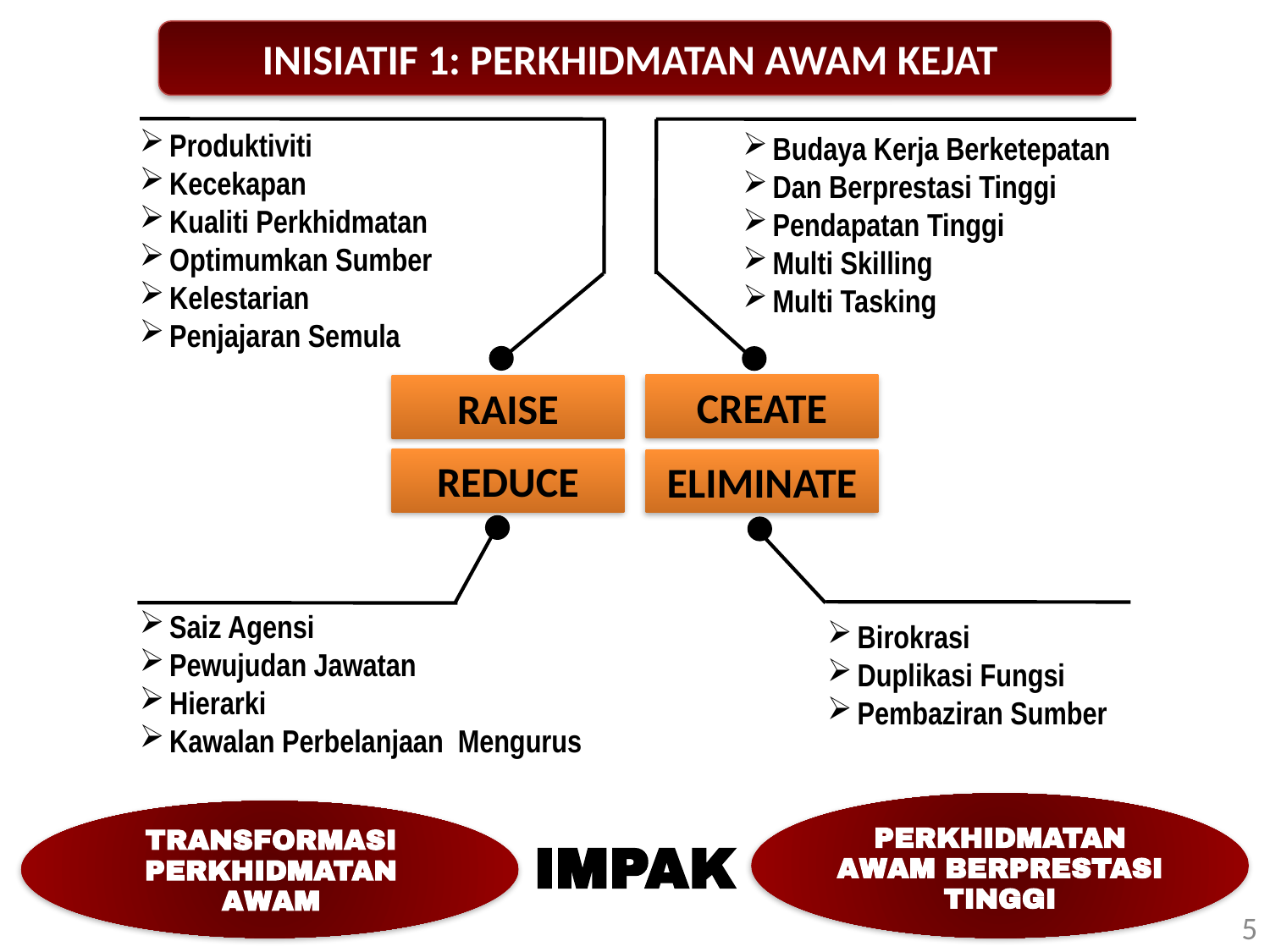

INISIATIF 1: PERKHIDMATAN AWAM KEJAT
Produktiviti
Kecekapan
Kualiti Perkhidmatan
Optimumkan Sumber
Kelestarian
Penjajaran Semula
Budaya Kerja Berketepatan
Dan Berprestasi Tinggi
Pendapatan Tinggi
Multi Skilling
Multi Tasking

CREATE
RAISE
REDUCE
ELIMINATE

Saiz Agensi
Pewujudan Jawatan
Hierarki
Kawalan Perbelanjaan  Mengurus
Birokrasi
Duplikasi Fungsi
Pembaziran Sumber

PERKHIDMATAN AWAM BERPRESTASI TINGGI
TRANSFORMASI PERKHIDMATAN AWAM
IMPAK
5
5